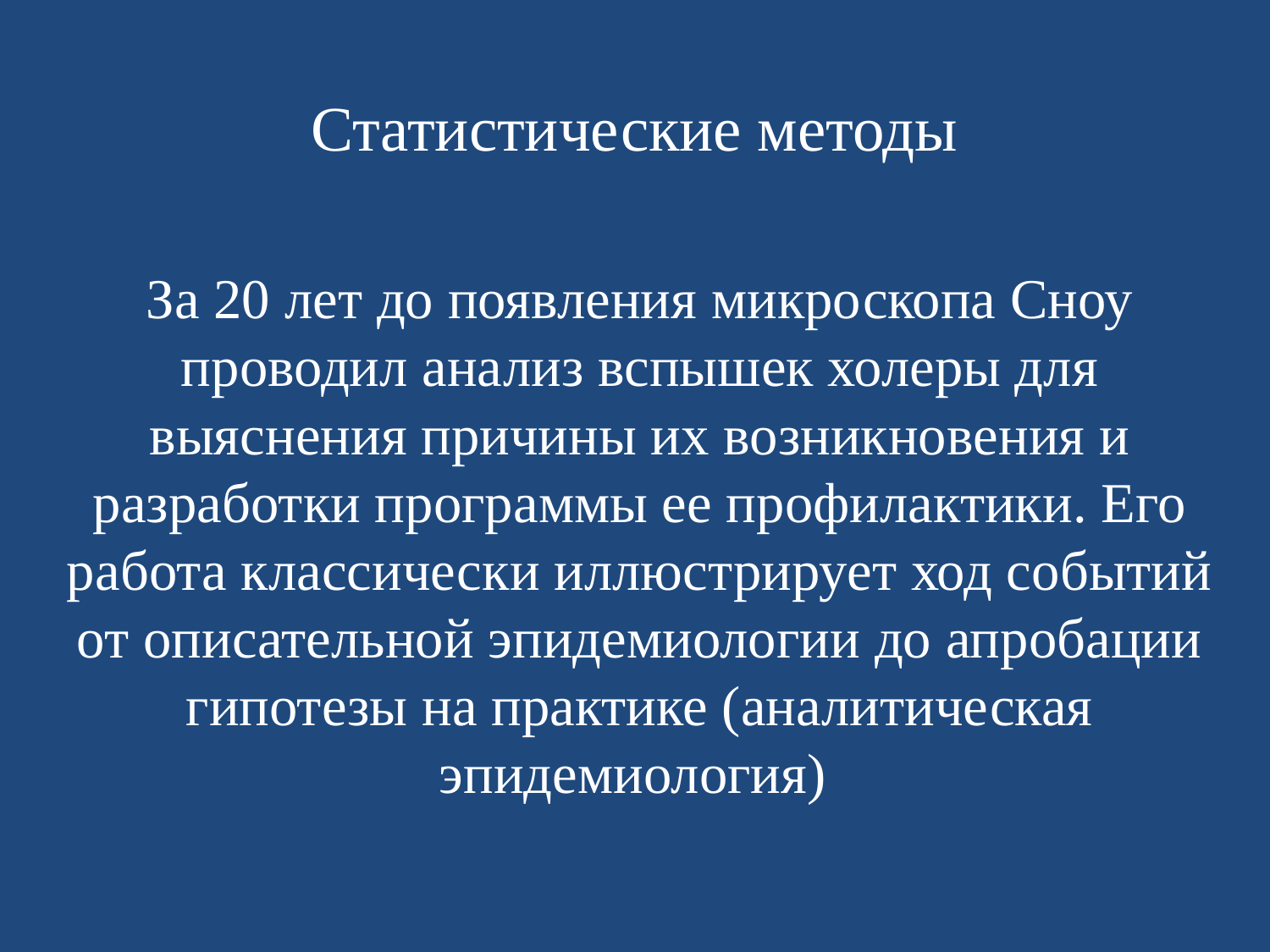

# Статистические методы
За 20 лет до появления микроскопа Сноу проводил анализ вспышек холеры для выяснения причины их возникновения и разработки программы ее профилактики. Его работа классически иллюстрирует ход событий от описательной эпидемиологии до апробации гипотезы на практике (аналитическая эпидемиология)